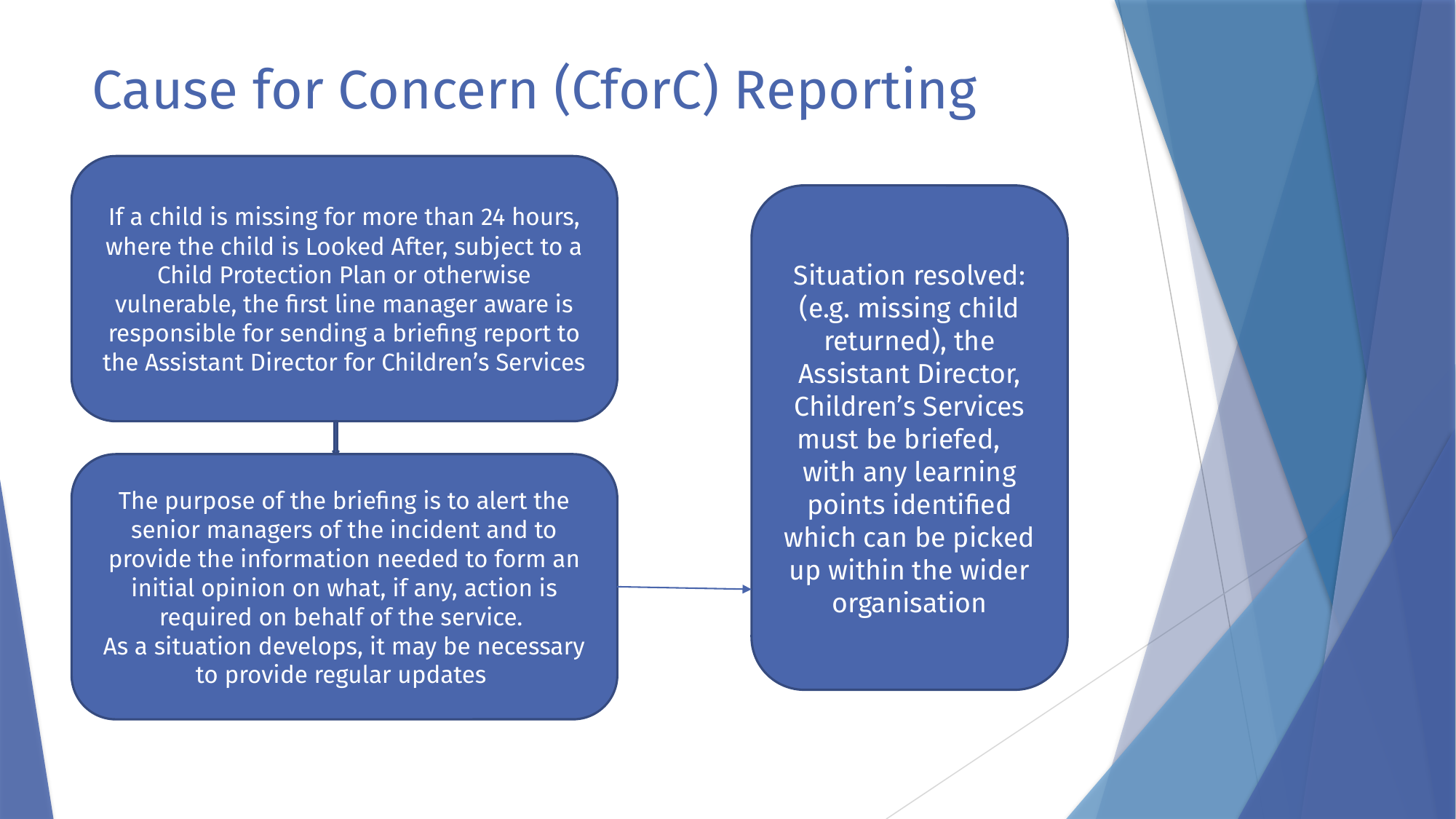

# Cause for Concern (CforC) Reporting
If a child is missing for more than 24 hours, where the child is Looked After, subject to a Child Protection Plan or otherwise vulnerable, the first line manager aware is responsible for sending a briefing report to the Assistant Director for Children’s Services
Situation resolved: (e.g. missing child returned), the Assistant Director, Children’s Services must be briefed,    with any learning points identified which can be picked up within the wider organisation

The purpose of the briefing is to alert the senior managers of the incident and to provide the information needed to form an initial opinion on what, if any, action is required on behalf of the service.
As a situation develops, it may be necessary to provide regular updates